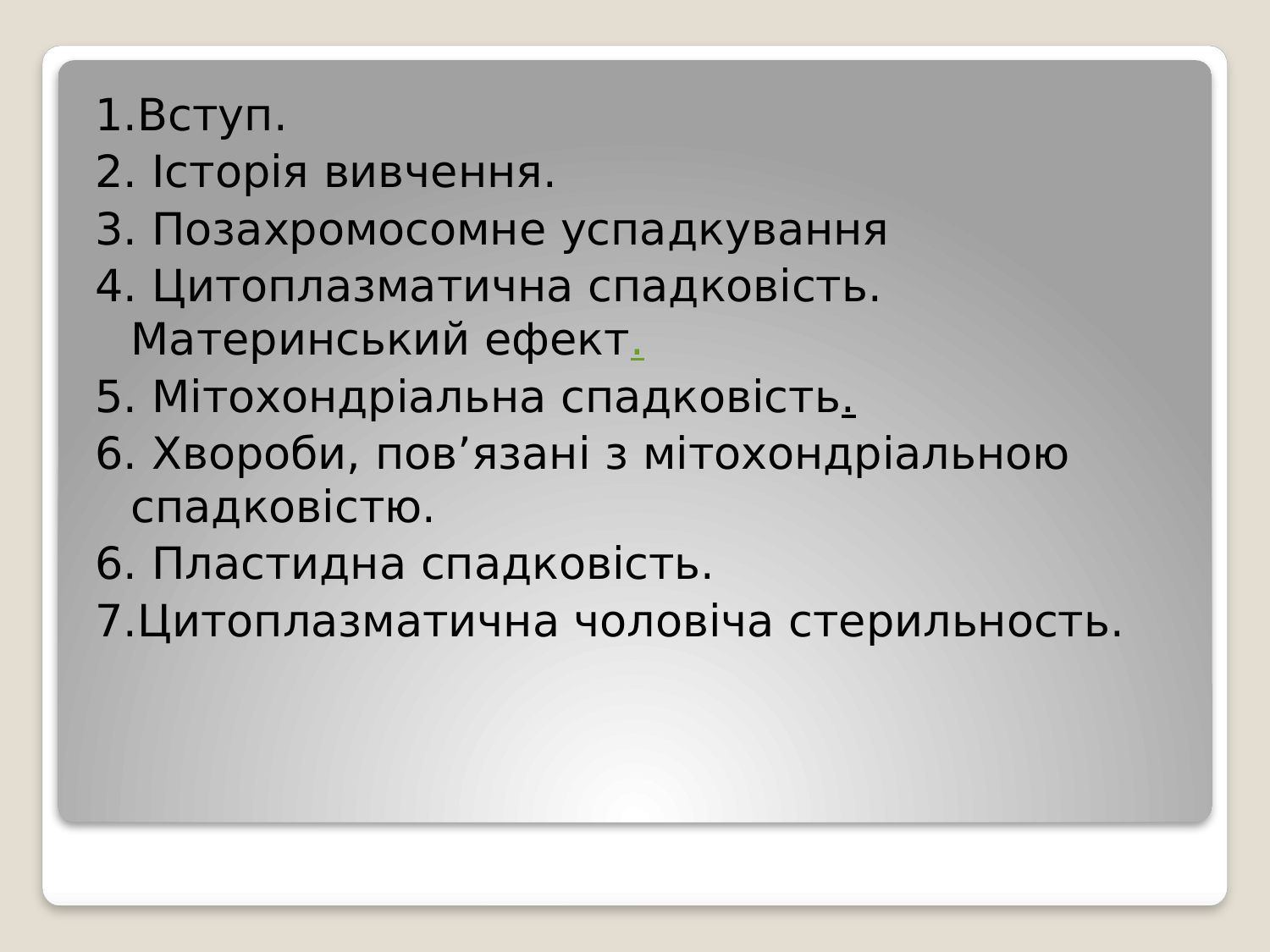

1.Вступ.
2. Історія вивчення.
3. Позахромосомне успадкування
4. Цитоплазматична спадковість. Материнський ефект.
5. Мітохондріальна спадковість.
6. Хвороби, пов’язані з мітохондріальною спадковістю.
6. Пластидна спадковість.
7.Цитоплазматична чоловіча стерильность.